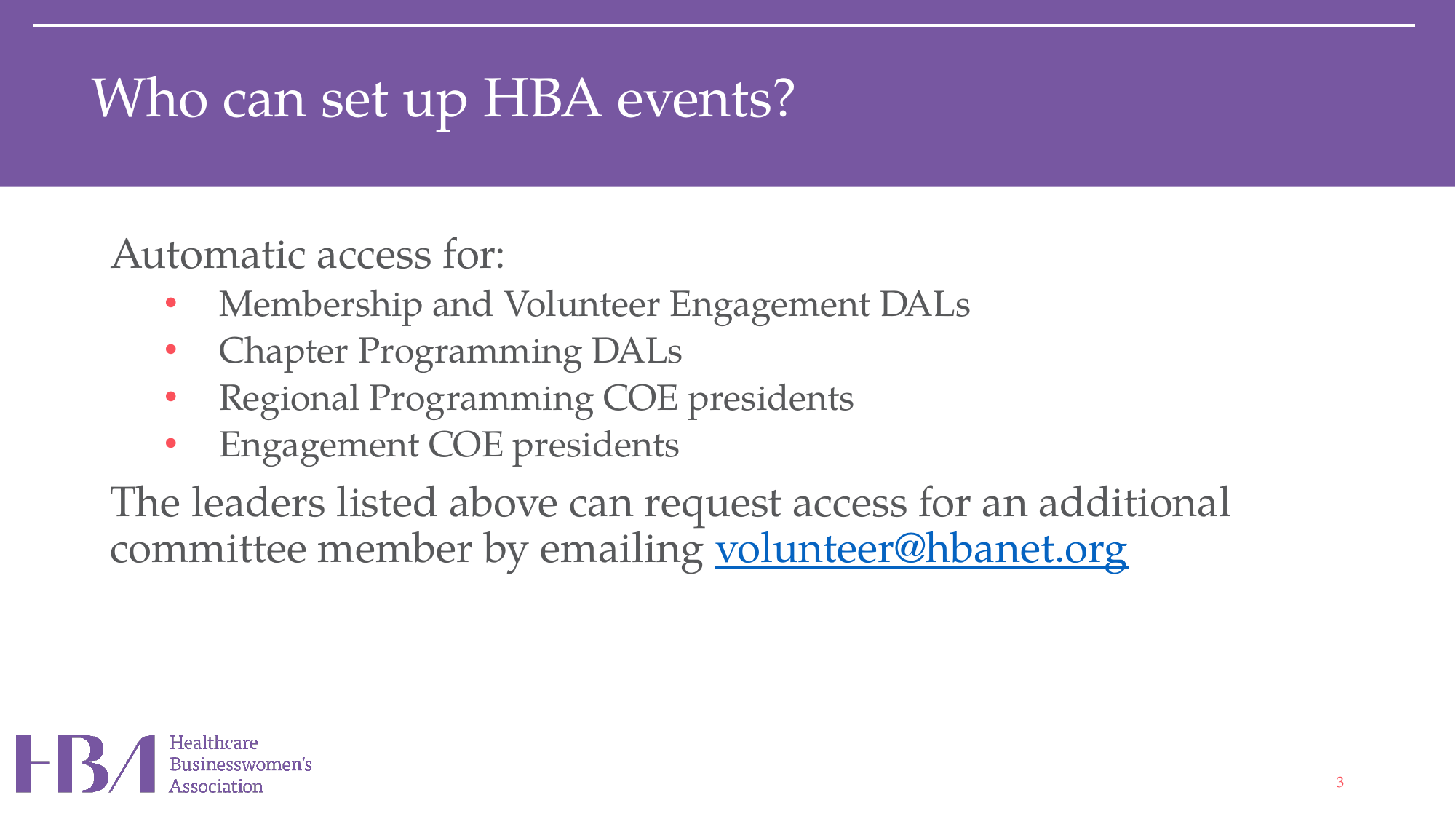

# Who can set up HBA events?
Automatic access for:
Membership and Volunteer Engagement DALs
Chapter Programming DALs
Regional Programming COE presidents
Engagement COE presidents
The leaders listed above can request access for an additional committee member by emailing volunteer@hbanet.org
3